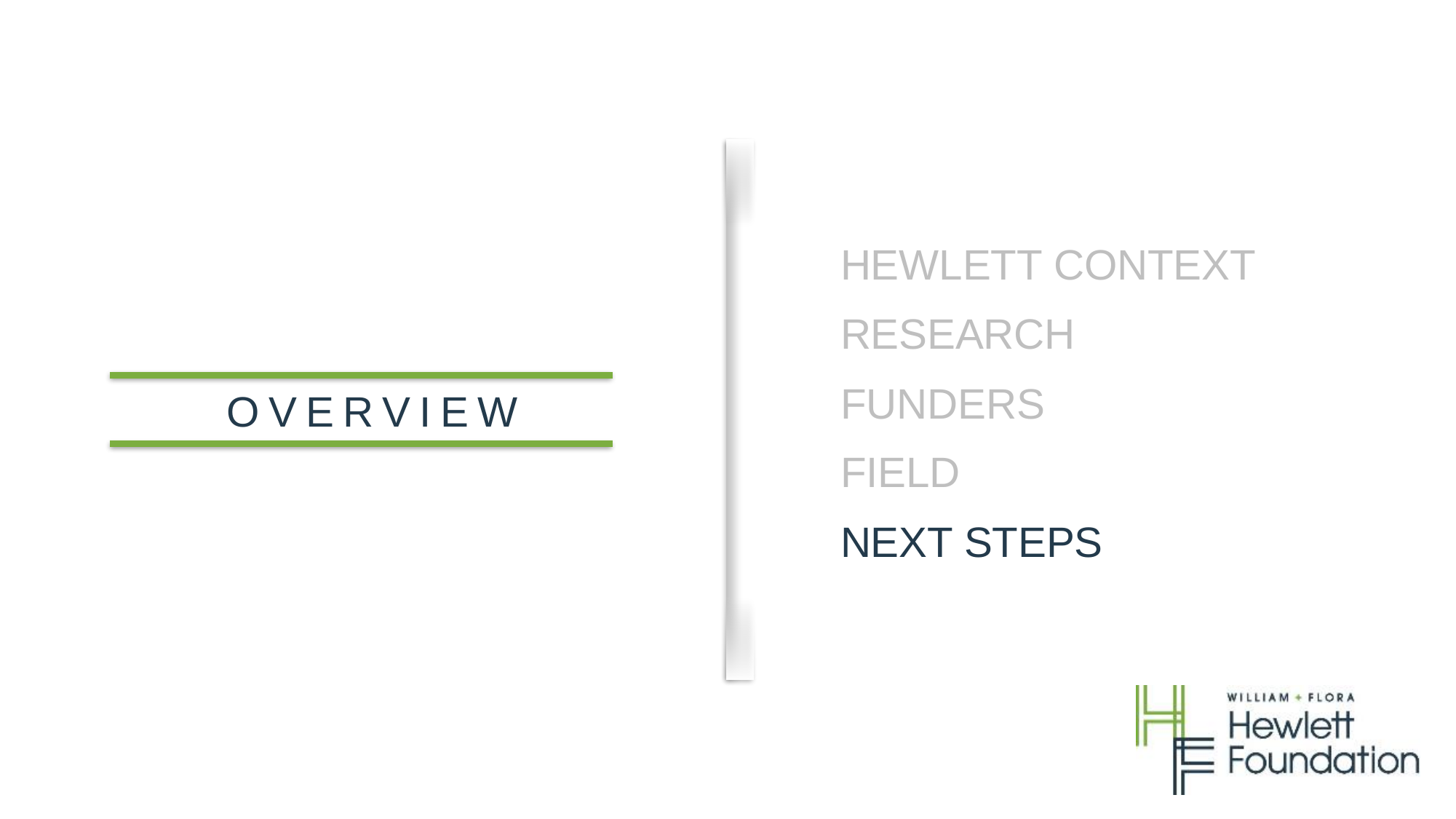

Hewlett context
Research
Funders
Field
Next steps